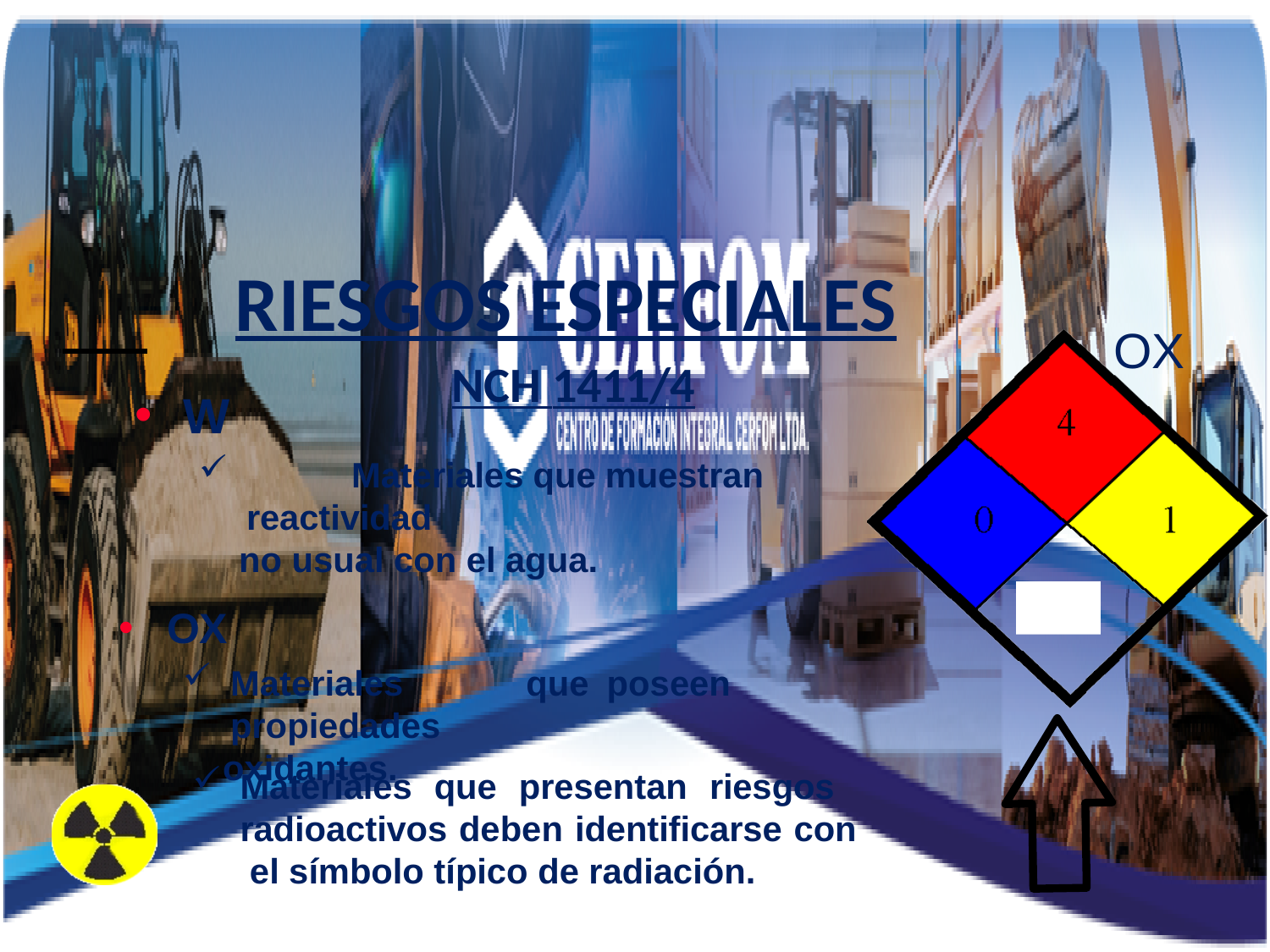

RIESGOS ESPECIALES
NCH 1411/4
OX

W
	Materiales que muestran reactividad
no usual con el agua.
OX
Materiales	que	poseen	propiedades
oxidantes.
Materiales que presentan riesgos  radioactivos deben identificarse con  el símbolo típico de radiación.